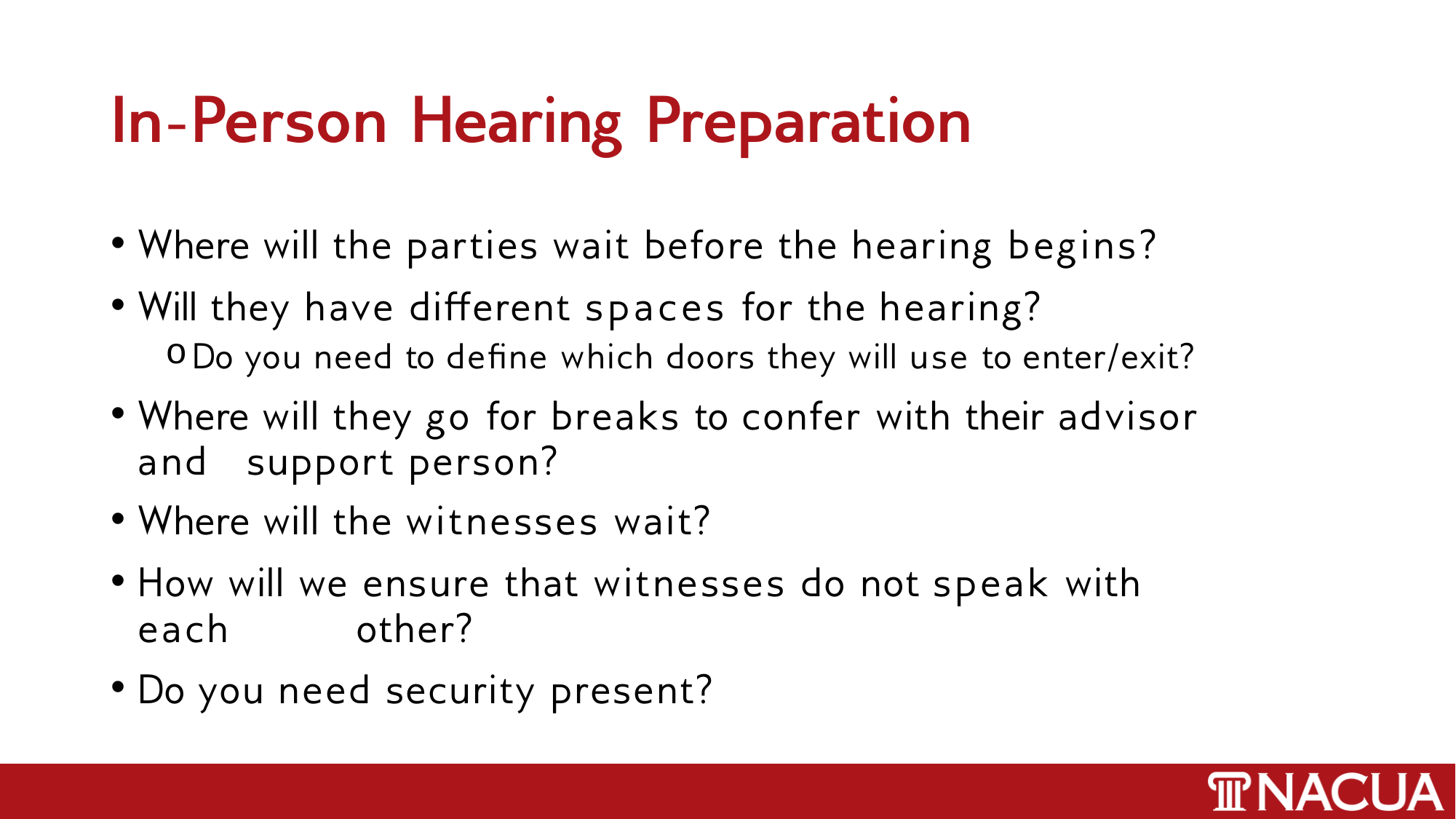

# In-Person Hearing Preparation
Where will the parties wait before the hearing begins?
Will they have different spaces for the hearing?
Do you need to define which doors they will use to enter/exit?
Where will they go for breaks to confer with their advisor and 	support person?
Where will the witnesses wait?
How will we ensure that witnesses do not speak with each 	other?
Do you need security present?